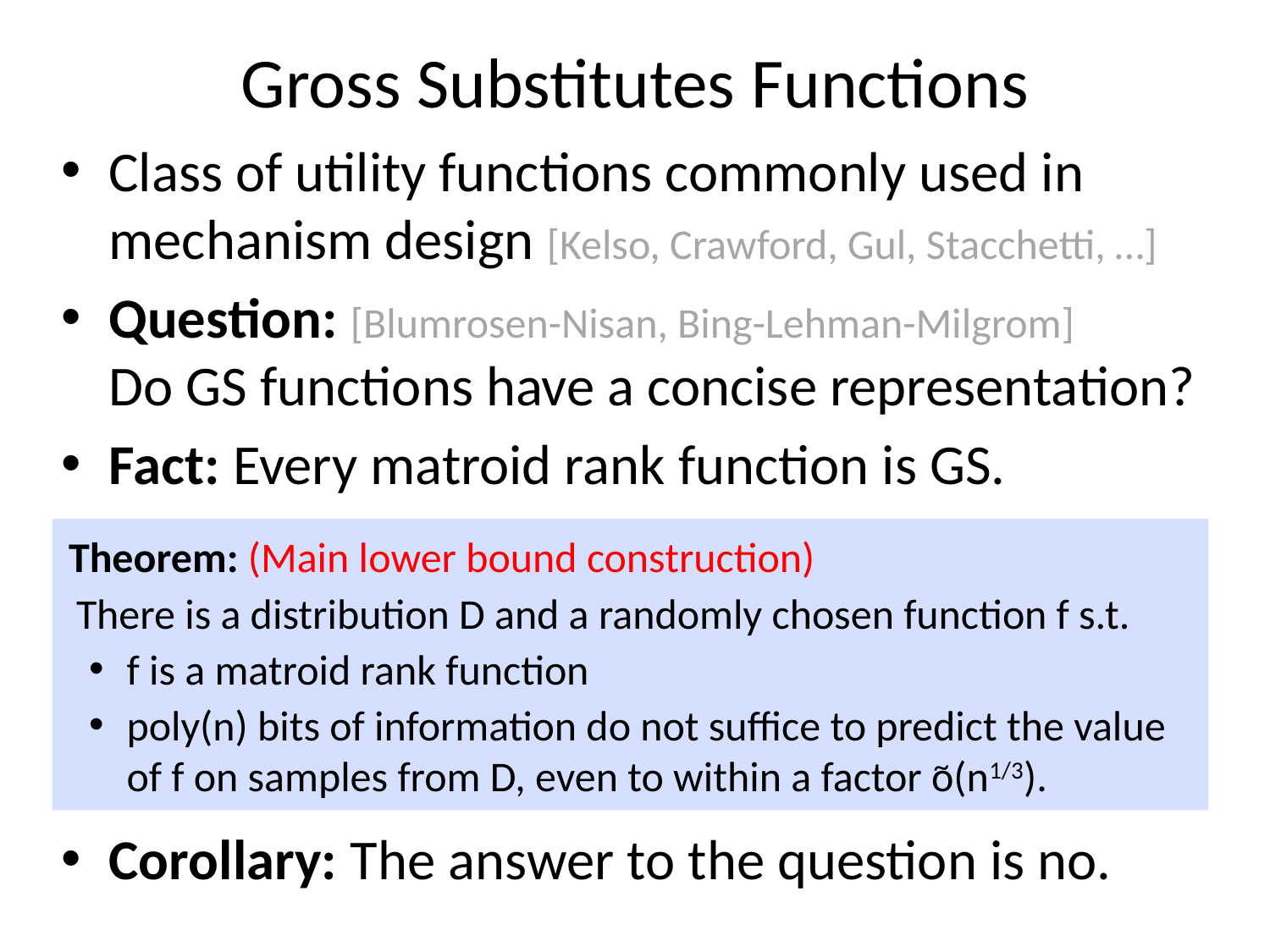

# Gross Substitutes Functions
Class of utility functions commonly used in mechanism design [Kelso, Crawford, Gul, Stacchetti, …]
Question: [Blumrosen-Nisan, Bing-Lehman-Milgrom]
Do GS functions have a concise representation?
Fact: Every matroid rank function is GS.

Corollary: The answer to the question is no.

Theorem: (Main lower bound construction)
There is a distribution D and a randomly chosen function f s.t.
f is a matroid rank function
poly(n) bits of information do not suffice to predict the value of f on samples from D, even to within a factor o(n1/3).
~